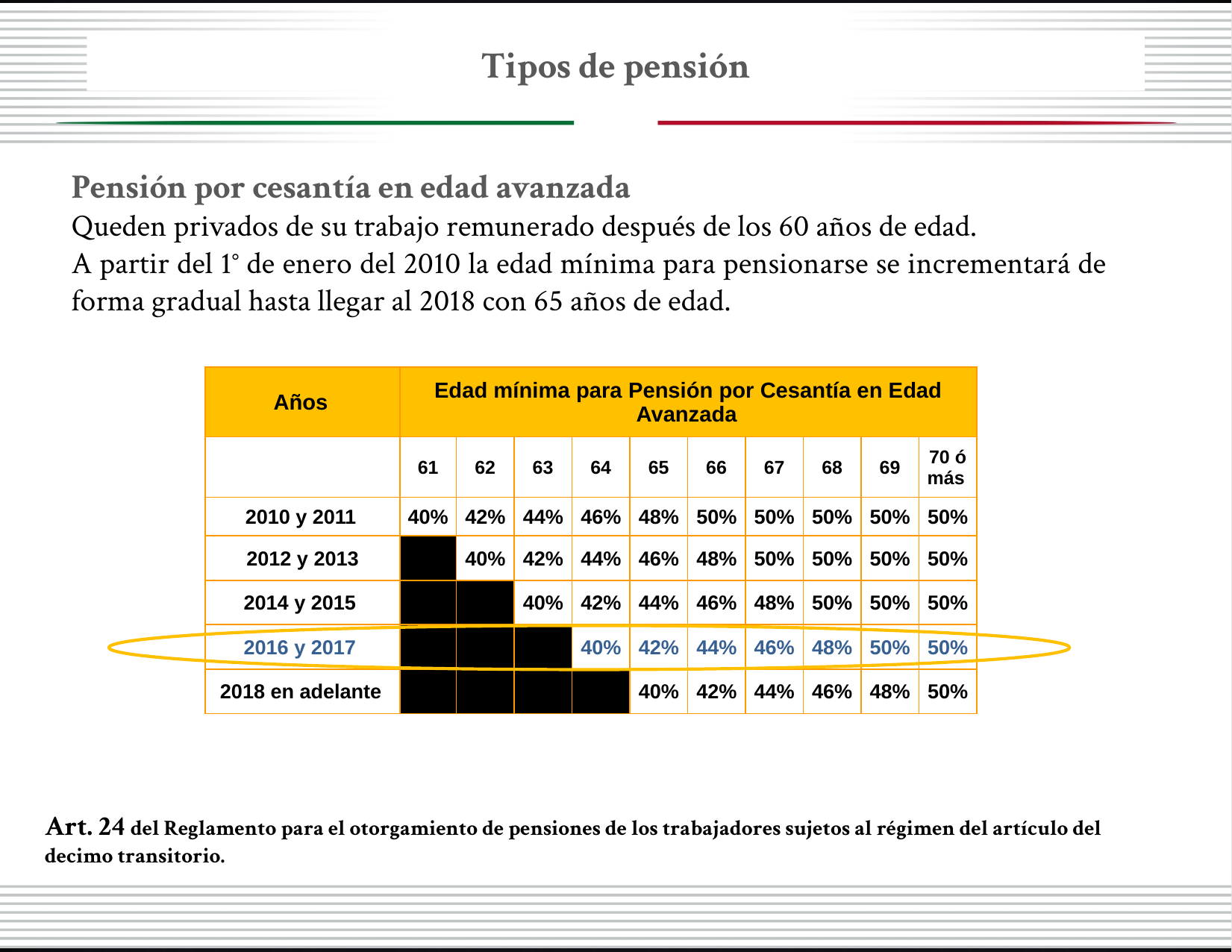

Tipos de pensión
Subdirección de Pensiones
Pensión por cesantía en edad avanzada
Queden privados de su trabajo remunerado después de los 60 años de edad.
A partir del 1° de enero del 2010 la edad mínima para pensionarse se incrementará de forma gradual hasta llegar al 2018 con 65 años de edad.

| Años | Edad mínima para Pensión por Cesantía en Edad Avanzada |  |  |  |  |  |  |  |  |  |
| --- | --- | --- | --- | --- | --- | --- | --- | --- | --- | --- |
|  | 61 | 62 | 63 | 64 | 65 | 66 | 67 | 68 | 69 | 70 ó más |
| 2010 y 2011 | 40% | 42% | 44% | 46% | 48% | 50% | 50% | 50% | 50% | 50% |
| 2012 y 2013 |  | 40% | 42% | 44% | 46% | 48% | 50% | 50% | 50% | 50% |
| 2014 y 2015 |  |  | 40% | 42% | 44% | 46% | 48% | 50% | 50% | 50% |
| 2016 y 2017 |  |  |  | 40% | 42% | 44% | 46% | 48% | 50% | 50% |
| 2018 en adelante |  |  |  |  | 40% | 42% | 44% | 46% | 48% | 50% |

Art. 24 del Reglamento para el otorgamiento de pensiones de los trabajadores sujetos al régimen del artículo del decimo transitorio.